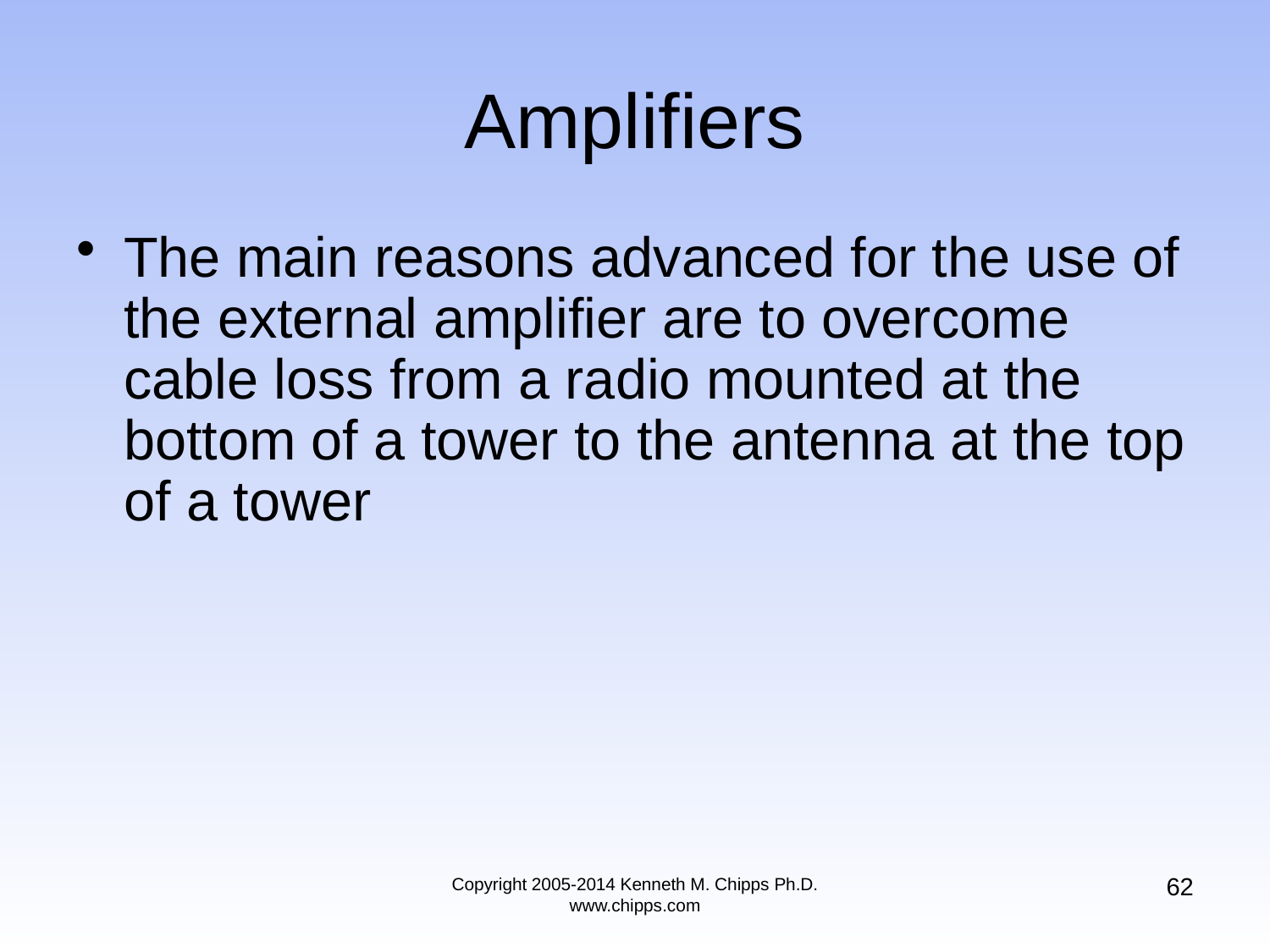

# Amplifiers
The main reasons advanced for the use of the external amplifier are to overcome cable loss from a radio mounted at the bottom of a tower to the antenna at the top of a tower
62
Copyright 2005-2014 Kenneth M. Chipps Ph.D. www.chipps.com